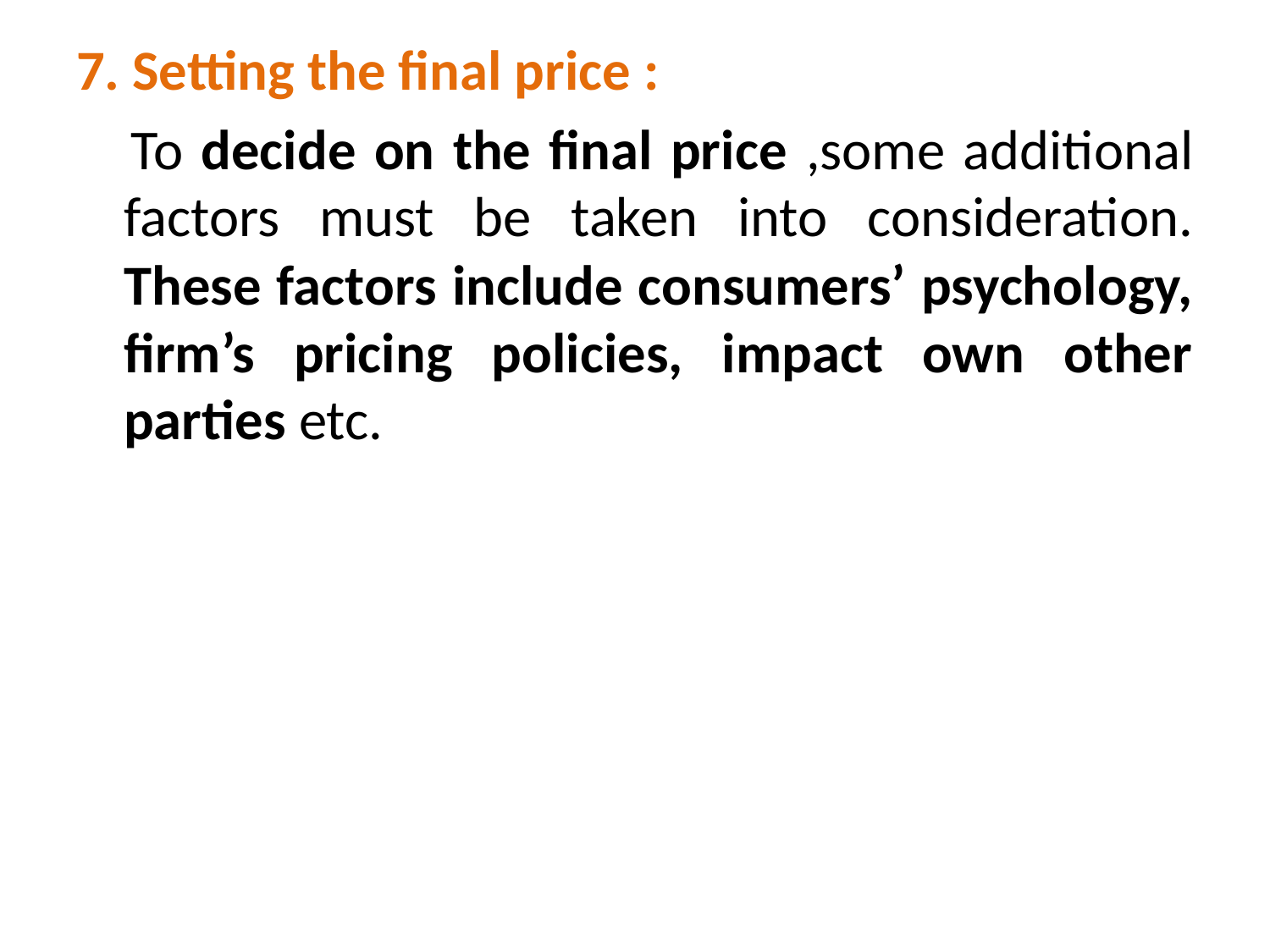

7. Setting the final price :
   To decide on the final price ,some additional factors must be taken into consideration. These factors include consumers’ psychology, firm’s pricing policies, impact own other parties etc.